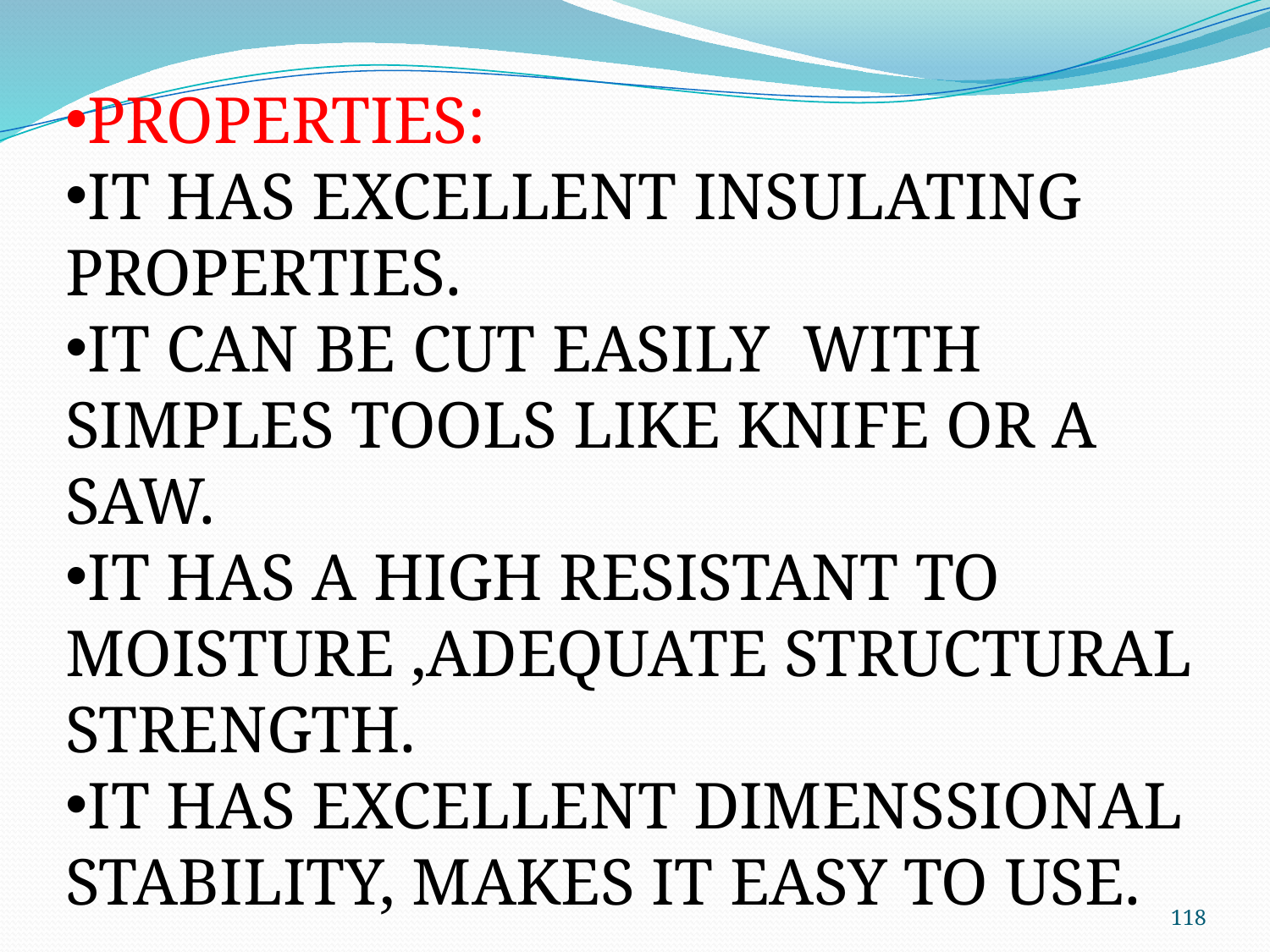

PROPERTIES:
IT HAS EXCELLENT INSULATING PROPERTIES.
IT CAN BE CUT EASILY  WITH SIMPLES TOOLS LIKE KNIFE OR A SAW.
IT HAS A HIGH RESISTANT TO MOISTURE ,ADEQUATE STRUCTURAL STRENGTH.
IT HAS EXCELLENT DIMENSSIONAL STABILITY, MAKES IT EASY TO USE.

118